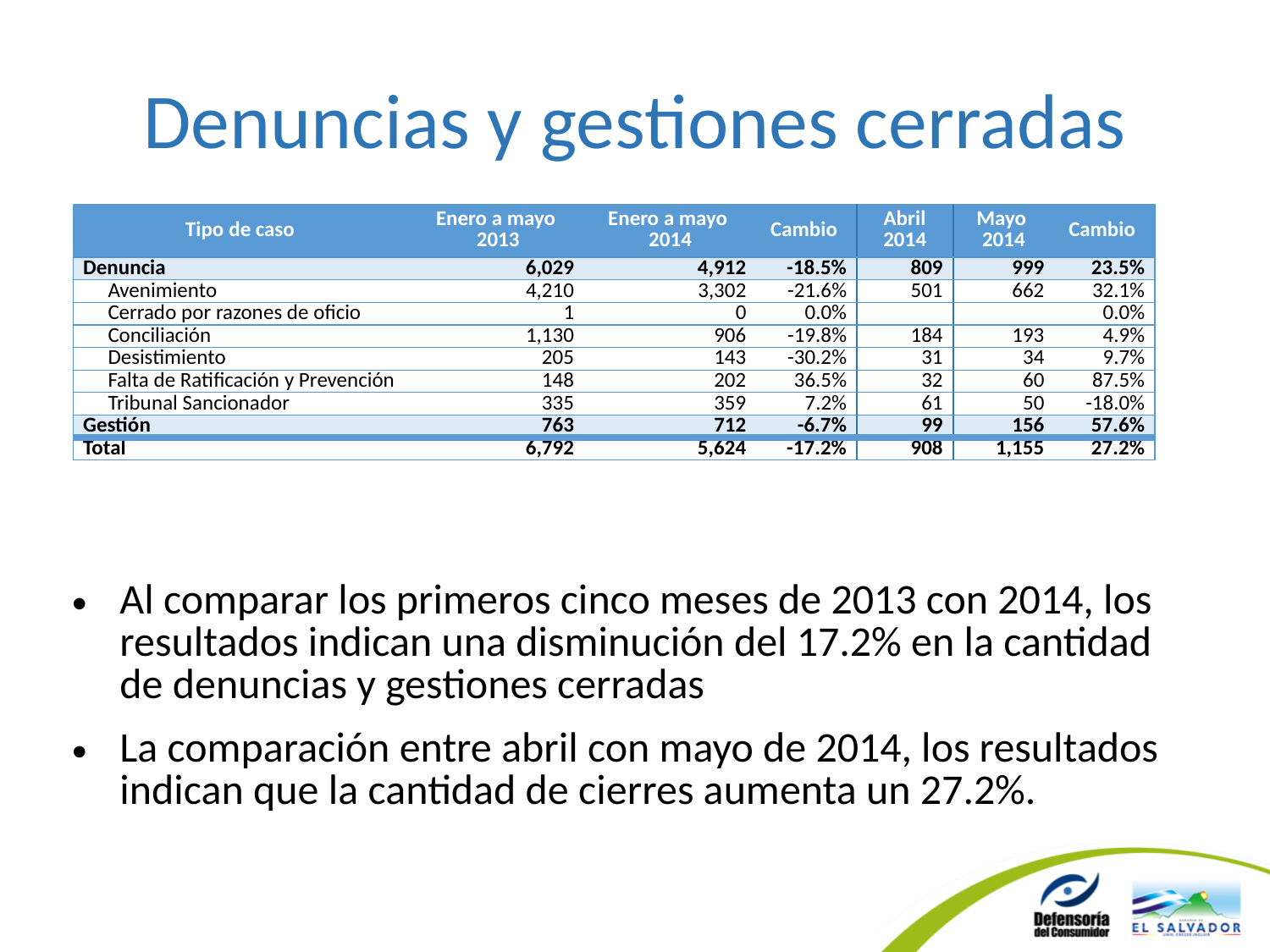

# Denuncias y gestiones cerradas
| Tipo de caso | Enero a mayo 2013 | Enero a mayo 2014 | Cambio | Abril 2014 | Mayo 2014 | Cambio |
| --- | --- | --- | --- | --- | --- | --- |
| Denuncia | 6,029 | 4,912 | -18.5% | 809 | 999 | 23.5% |
| Avenimiento | 4,210 | 3,302 | -21.6% | 501 | 662 | 32.1% |
| Cerrado por razones de oficio | 1 | 0 | 0.0% |  |  | 0.0% |
| Conciliación | 1,130 | 906 | -19.8% | 184 | 193 | 4.9% |
| Desistimiento | 205 | 143 | -30.2% | 31 | 34 | 9.7% |
| Falta de Ratificación y Prevención | 148 | 202 | 36.5% | 32 | 60 | 87.5% |
| Tribunal Sancionador | 335 | 359 | 7.2% | 61 | 50 | -18.0% |
| Gestión | 763 | 712 | -6.7% | 99 | 156 | 57.6% |
| Total | 6,792 | 5,624 | -17.2% | 908 | 1,155 | 27.2% |
Al comparar los primeros cinco meses de 2013 con 2014, los resultados indican una disminución del 17.2% en la cantidad de denuncias y gestiones cerradas
La comparación entre abril con mayo de 2014, los resultados indican que la cantidad de cierres aumenta un 27.2%.